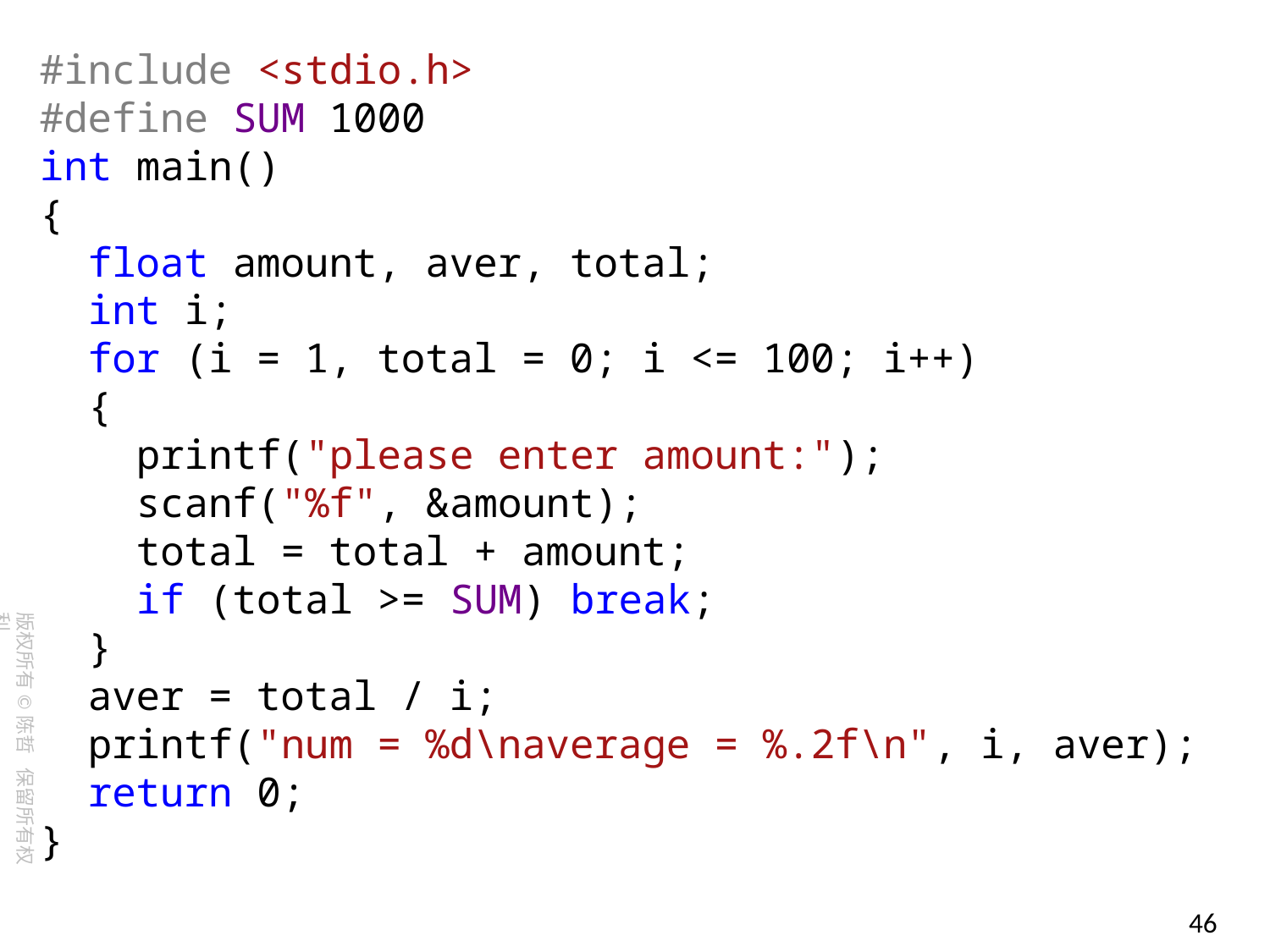

#include <stdio.h>
#define SUM 1000
int main()
{
  float amount, aver, total;
  int i;
  for (i = 1, total = 0; i <= 100; i++)
  {
    printf("please enter amount:");
    scanf("%f", &amount);
    total = total + amount;
    if (total >= SUM) break;
  }
  aver = total / i;
  printf("num = %d\naverage = %.2f\n", i, aver);
  return 0;
}
46